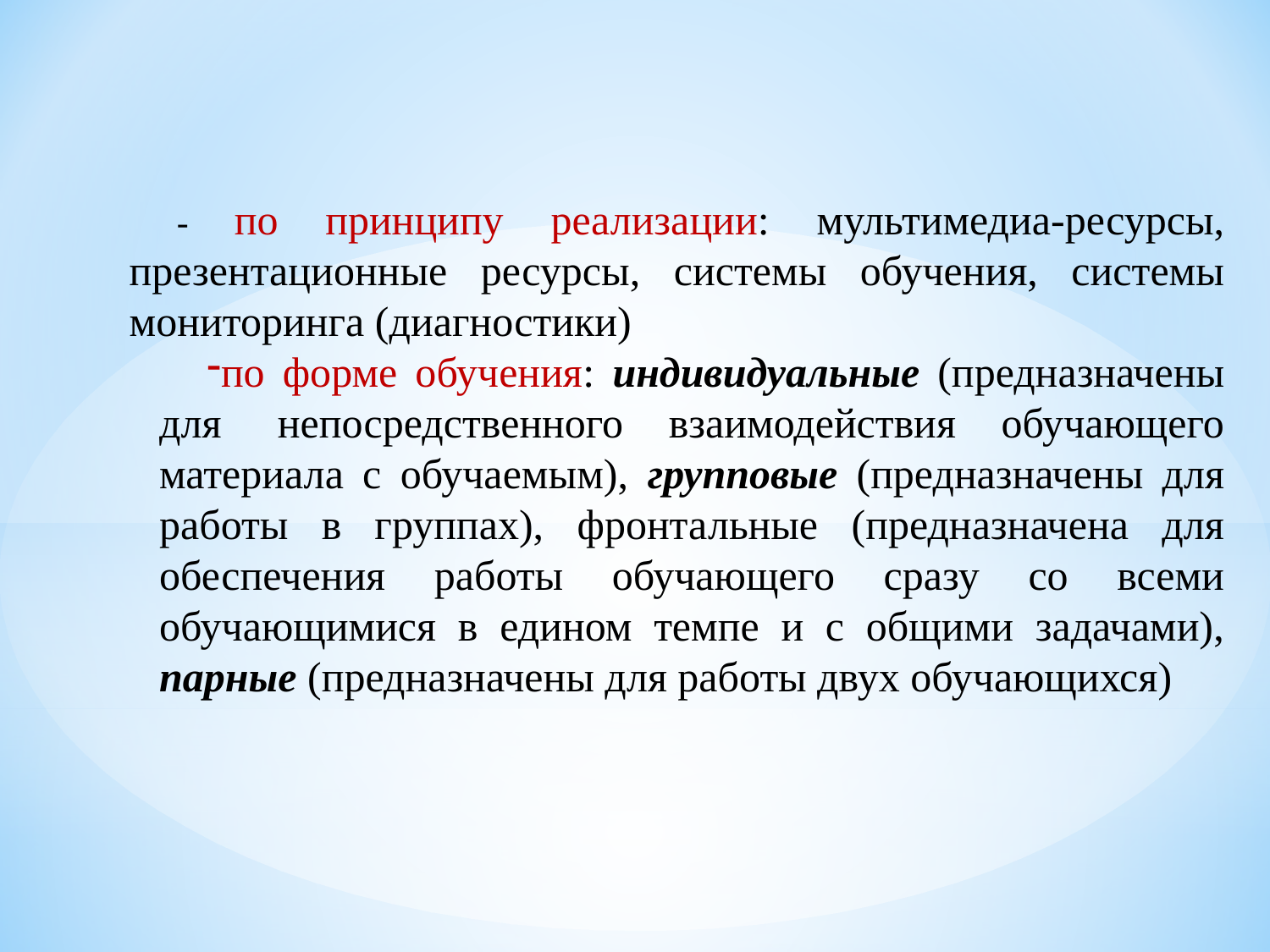

- по принципу реализации: мультимедиа-ресурсы, презентационные ресурсы, системы обучения, системы мониторинга (диагностики)
по форме обучения: индивидуальные (предназначены для  непосредственного взаимодействия обучающего материала с обучаемым), групповые (предназначены для работы в группах), фронтальные (предназначена для обеспечения работы обучающего сразу со всеми обучающимися в едином темпе и с общими задачами), парные (предназначены для работы двух обучающихся)